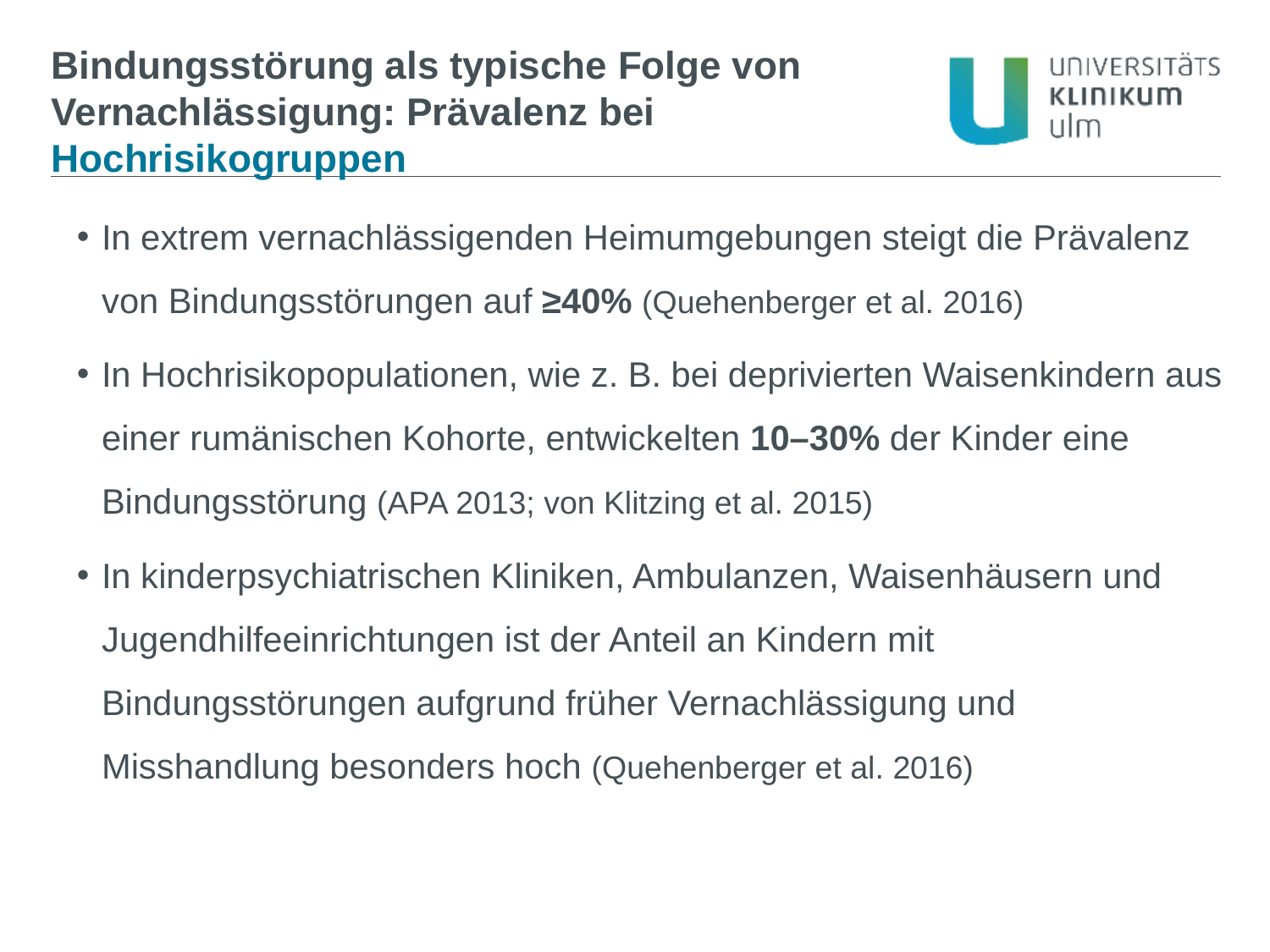

Bindungsstörung als typische Folge von Vernachlässigung: Prävalenz bei Hochrisikogruppen
In extrem vernachlässigenden Heimumgebungen steigt die Prävalenz von Bindungsstörungen auf ≥40% (Quehenberger et al. 2016)
In Hochrisikopopulationen, wie z. B. bei deprivierten Waisenkindern aus einer rumänischen Kohorte, entwickelten 10–30% der Kinder eine Bindungsstörung (APA 2013; von Klitzing et al. 2015)
In kinderpsychiatrischen Kliniken, Ambulanzen, Waisenhäusern und Jugendhilfeeinrichtungen ist der Anteil an Kindern mit Bindungsstörungen aufgrund früher Vernachlässigung und Misshandlung besonders hoch (Quehenberger et al. 2016)